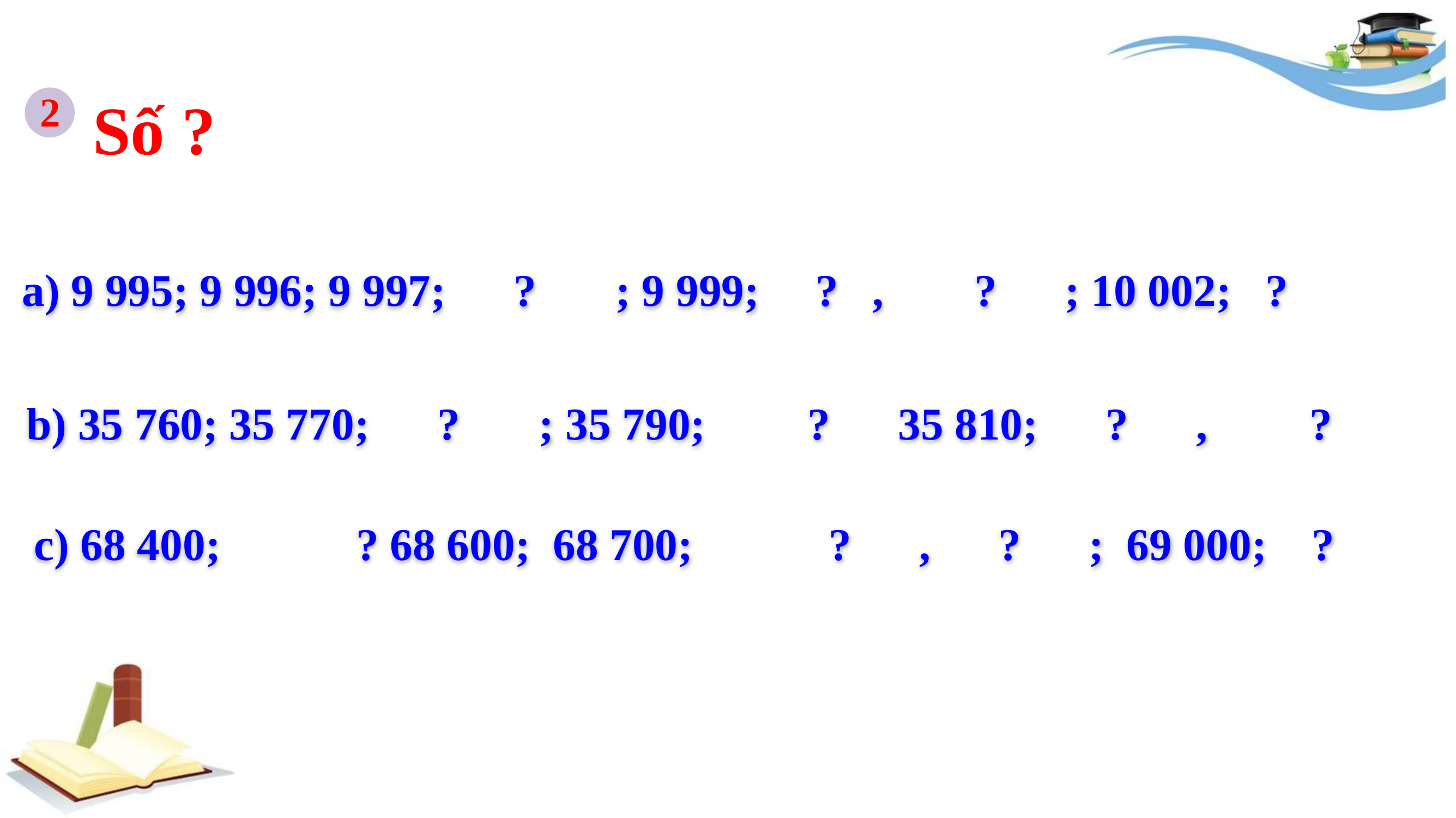

2

Số ?
a) 9 995; 9 996; 9 997;      ?       ; 9 999;     ?   ,        ?      ; 10 002;   ?
b) 35 760; 35 770;      ?       ; 35 790;         ?      35 810;      ?      ,         ?
c) 68 400;            ? 68 600;  68 700;            ?      ,      ?      ;  69 000;    ?